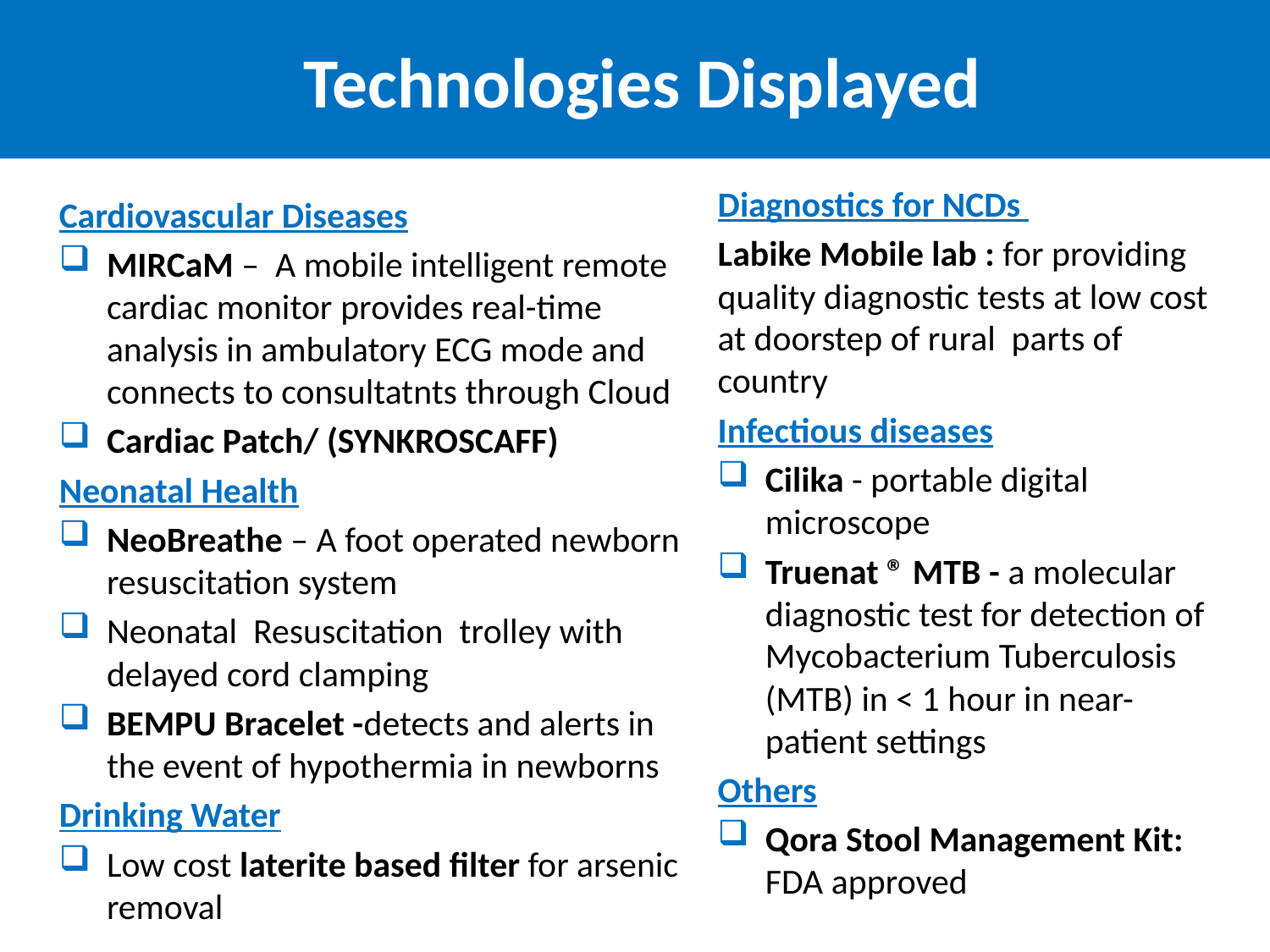

# Technologies Displayed

Diagnostics for NCDs
Labike Mobile lab : for providing quality diagnostic tests at low cost at doorstep of rural  parts of country
Infectious diseases
Cilika - portable digital microscope
Truenat ® MTB - a molecular diagnostic test for detection of Mycobacterium Tuberculosis (MTB) in < 1 hour in near-patient settings
Others
Qora Stool Management Kit: FDA approved
Cardiovascular Diseases
MIRCaM –  A mobile intelligent remote cardiac monitor provides real-time analysis in ambulatory ECG mode and connects to consultatnts through Cloud
Cardiac Patch/ (SYNKROSCAFF)
Neonatal Health
NeoBreathe – A foot operated newborn resuscitation system
Neonatal  Resuscitation  trolley with delayed cord clamping
BEMPU Bracelet -detects and alerts in the event of hypothermia in newborns
Drinking Water
Low cost laterite based filter for arsenic removal